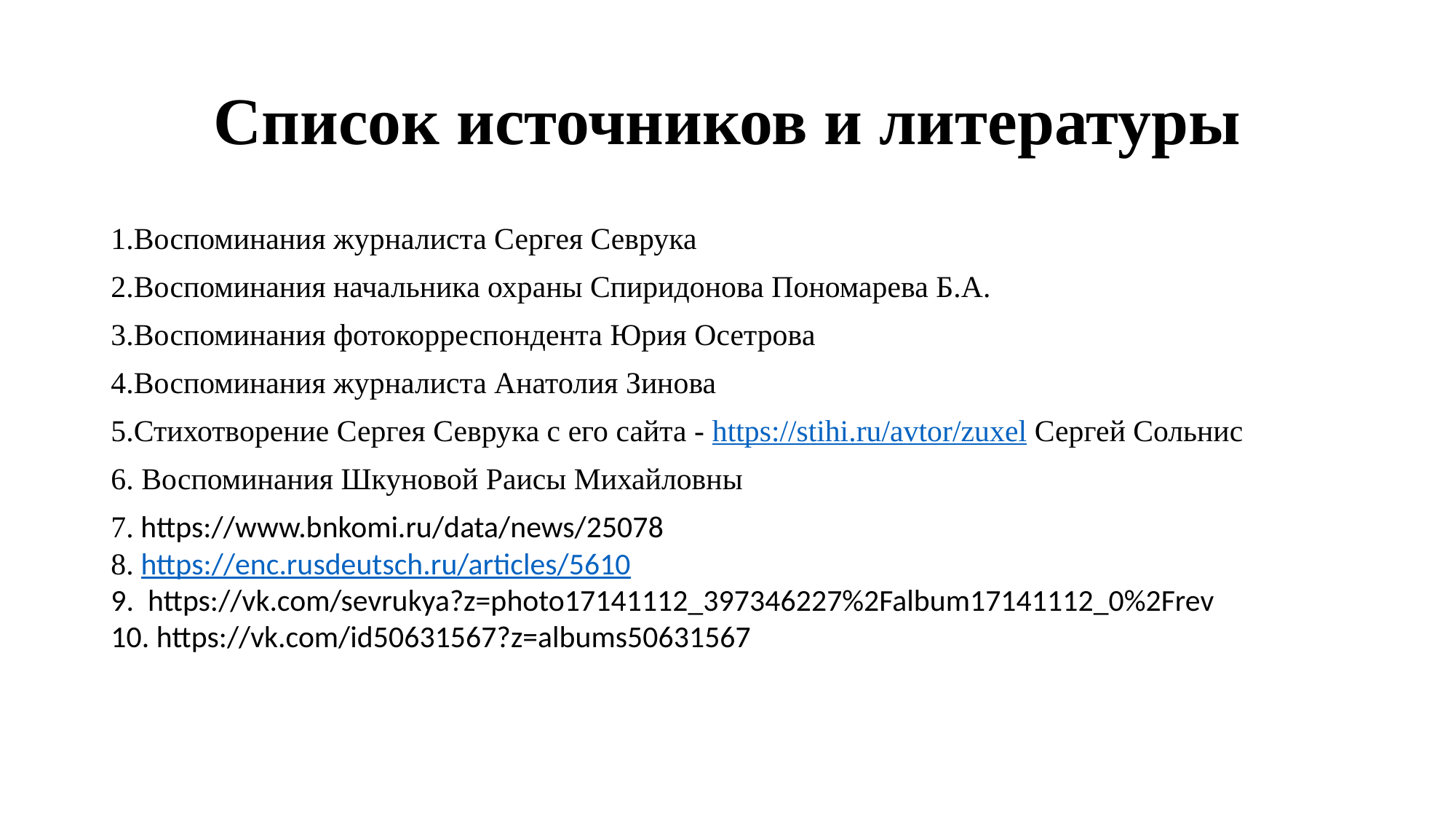

# Список источников и литературы
1.Воспоминания журналиста Сергея Севрука
2.Воспоминания начальника охраны Спиридонова Пономарева Б.А.
3.Воспоминания фотокорреспондента Юрия Осетрова
4.Воспоминания журналиста Анатолия Зинова
5.Стихотворение Сергея Севрука с его сайта - https://stihi.ru/avtor/zuxel Сергей Сольнис
6. Воспоминания Шкуновой Раисы Михайловны
7. https://www.bnkomi.ru/data/news/25078
8. https://enc.rusdeutsch.ru/articles/5610
9.  https://vk.com/sevrukya?z=photo17141112_397346227%2Falbum17141112_0%2Frev
10. https://vk.com/id50631567?z=albums50631567